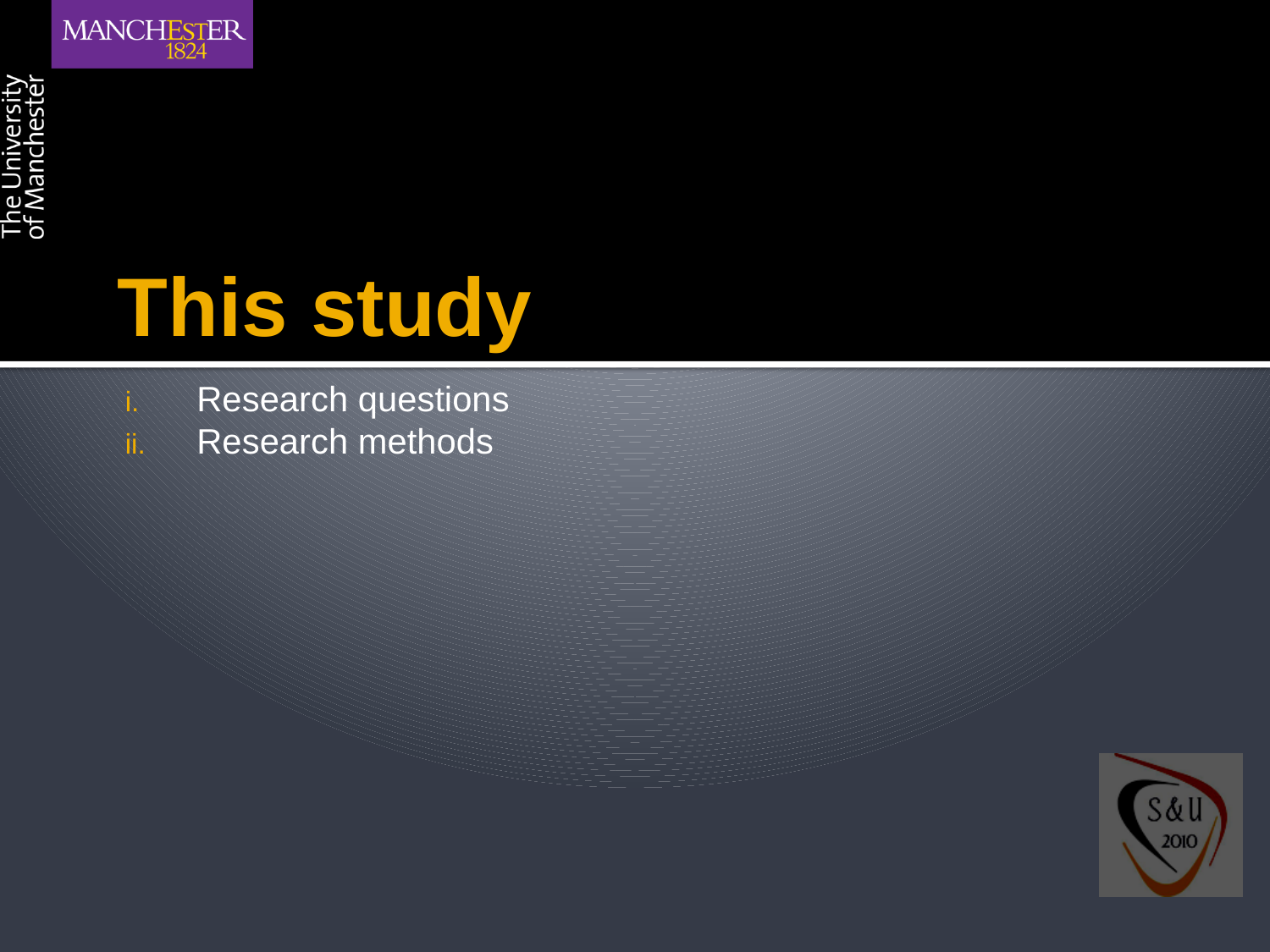

# This study
Research questions
Research methods